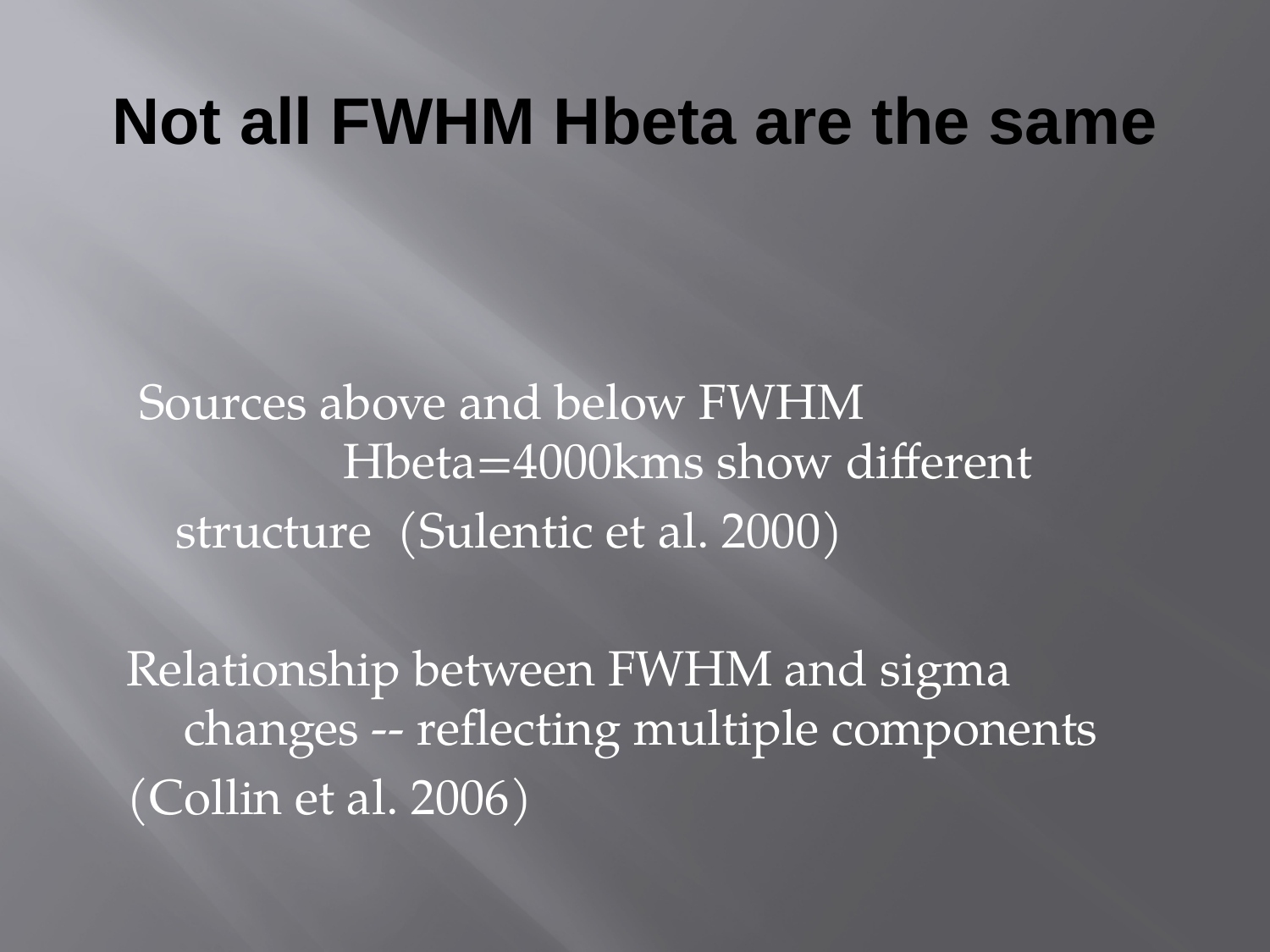

# Not all FWHM Hbeta are the same

 Sources above and below FWHM                                      Hbeta=4000kms show different
    structure  (Sulentic et al. 2000)

Relationship between FWHM and sigma changes -- reflecting multiple components
(Collin et al. 2006)